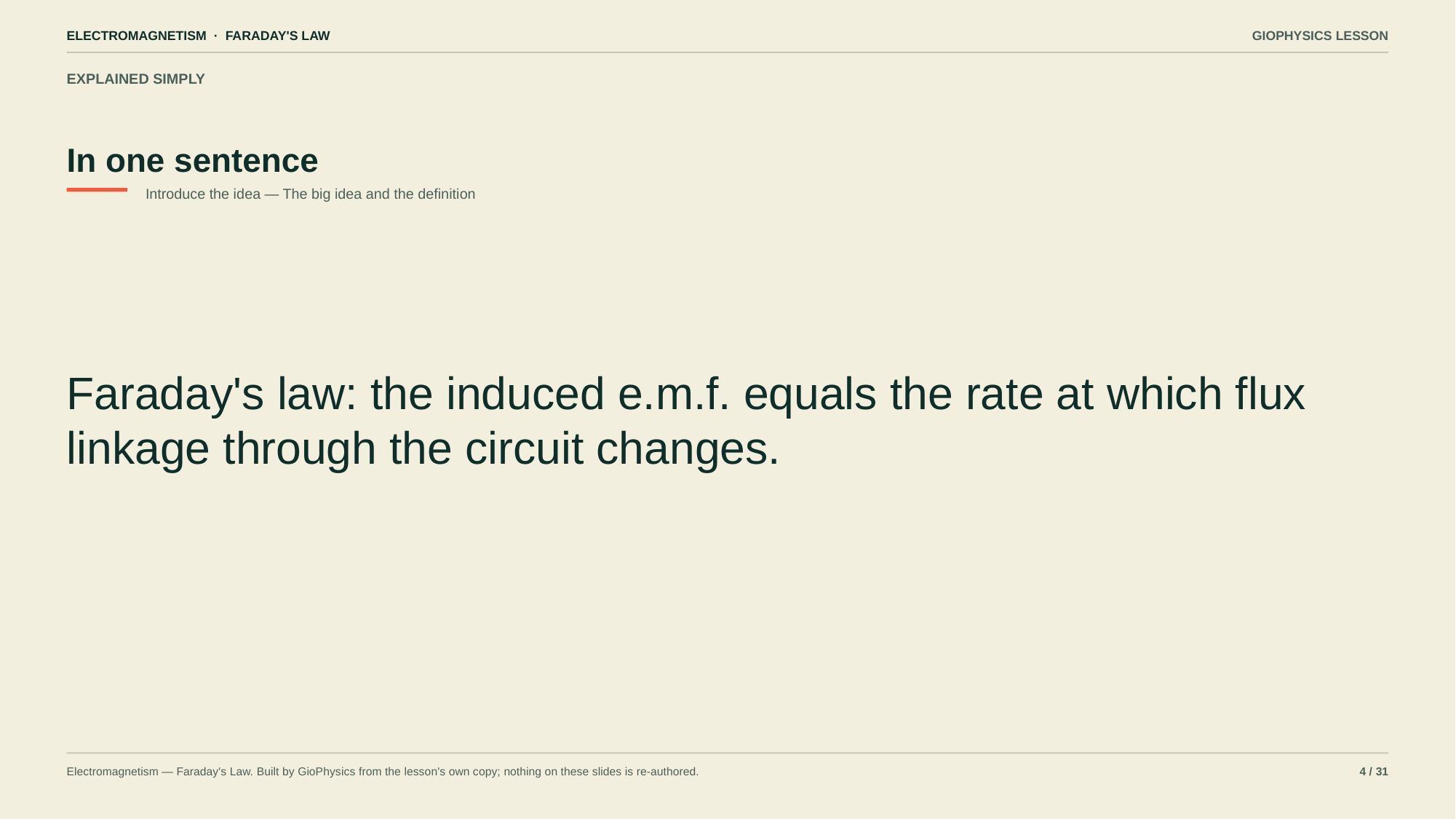

ELECTROMAGNETISM  ·  FARADAY'S LAW
GIOPHYSICS LESSON

EXPLAINED SIMPLY
In one sentence
Introduce the idea — The big idea and the definition

Faraday's law: the induced e.m.f. equals the rate at which flux linkage through the circuit changes.

Electromagnetism — Faraday's Law. Built by GioPhysics from the lesson's own copy; nothing on these slides is re-authored.
4 / 31